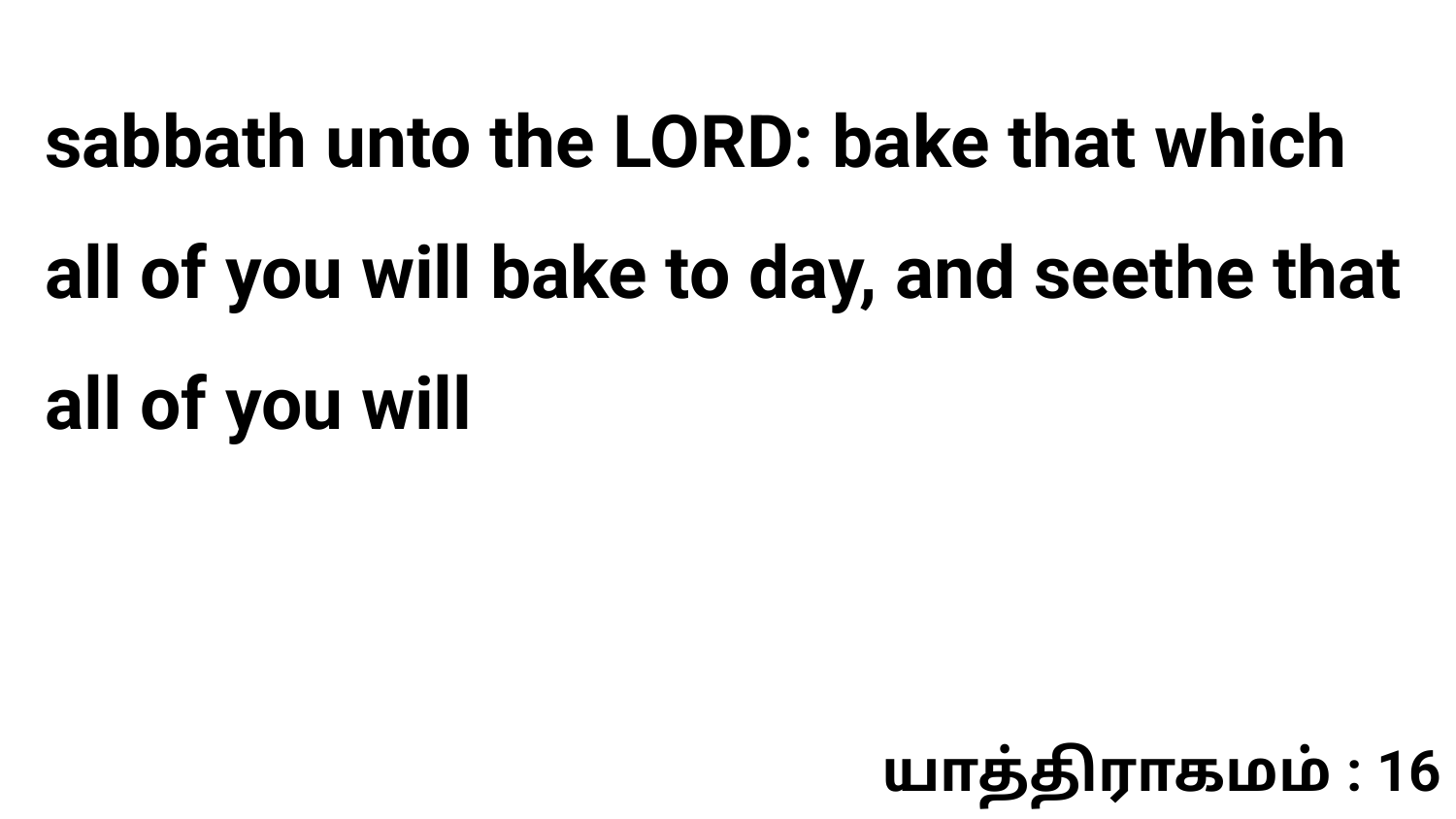

sabbath unto the LORD: bake that which all of you will bake to day, and seethe that all of you will
யாத்திராகமம் : 16